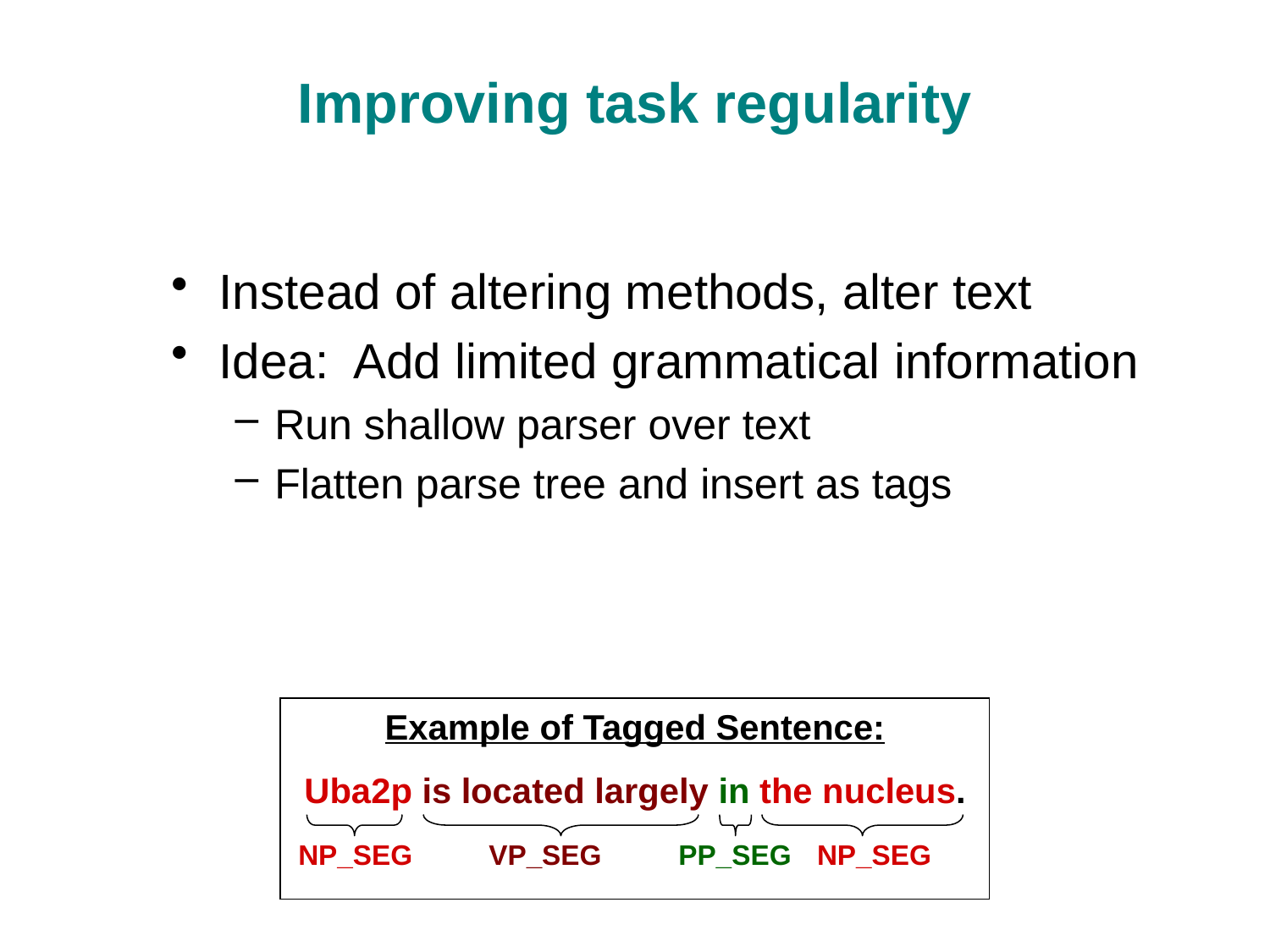

# Improving task regularity
Instead of altering methods, alter text
Idea:  Add limited grammatical information
Run shallow parser over text
Flatten parse tree and insert as tags

Example of Tagged Sentence:

Uba2p is located largely in the nucleus.

NP_SEG
VP_SEG
PP_SEG
NP_SEG